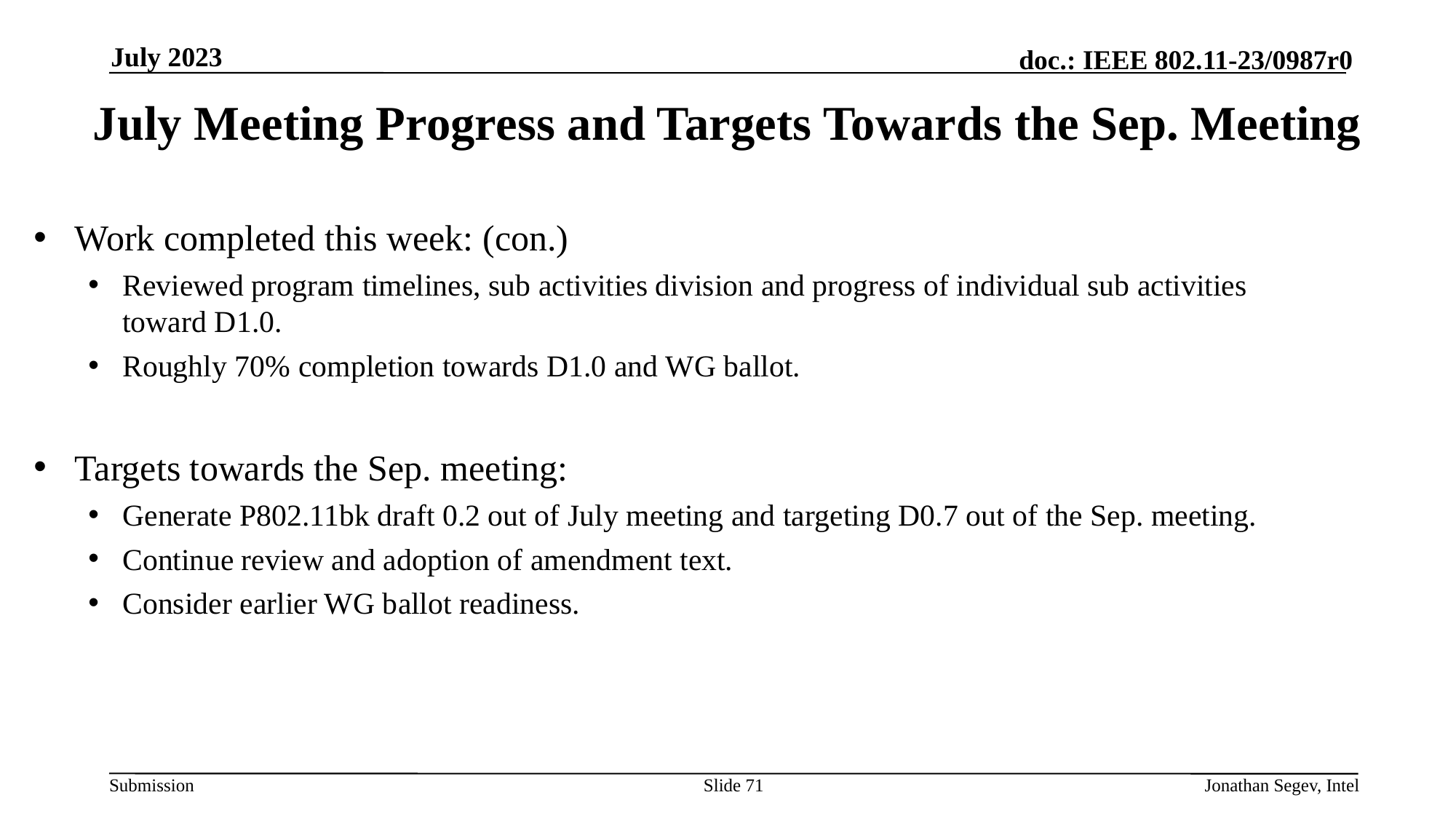

July 2023
# July Meeting Progress and Targets Towards the Sep. Meeting
Work completed this week: (con.)
Reviewed program timelines, sub activities division and progress of individual sub activities toward D1.0.
Roughly 70% completion towards D1.0 and WG ballot.

Targets towards the Sep. meeting:
Generate P802.11bk draft 0.2 out of July meeting and targeting D0.7 out of the Sep. meeting.
Continue review and adoption of amendment text.
Consider earlier WG ballot readiness.

Slide 71
Jonathan Segev, Intel